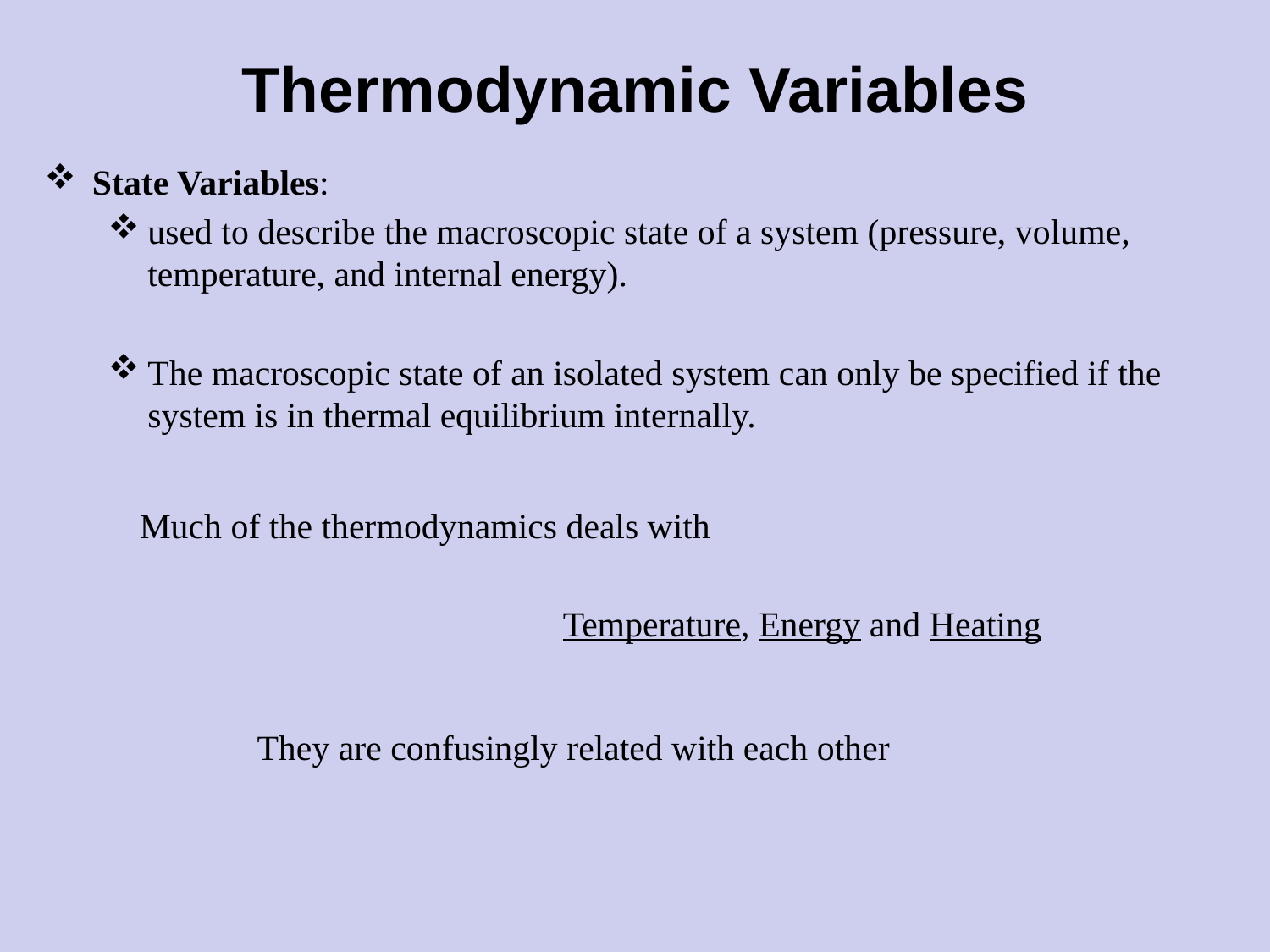

# Thermodynamic Variables
State Variables:
used to describe the macroscopic state of a system (pressure, volume, temperature, and internal energy).

The macroscopic state of an isolated system can only be specified if the system is in thermal equilibrium internally.

Much of the thermodynamics deals with

Temperature, Energy and Heating
They are confusingly related with each other